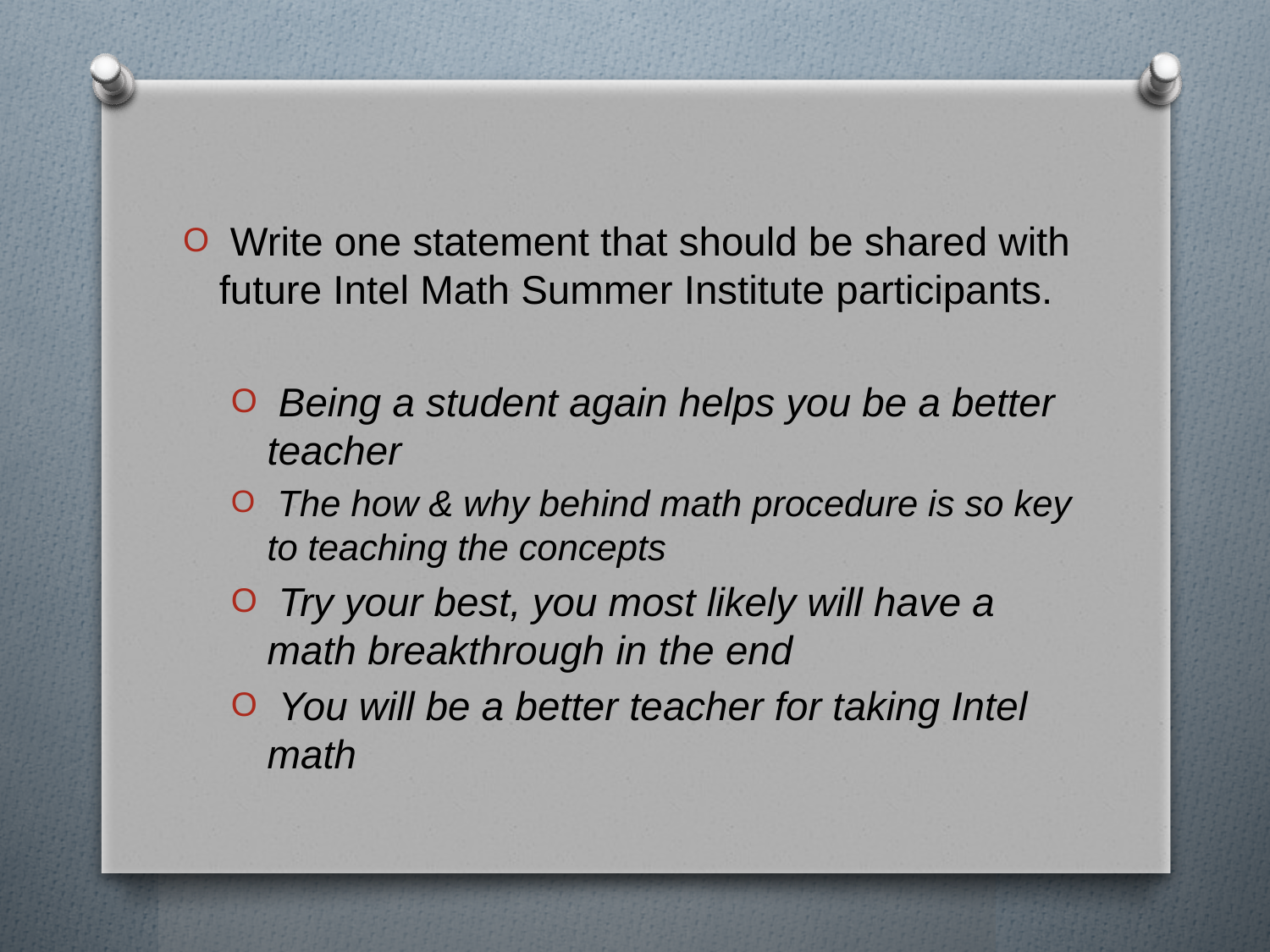

#
 Write one statement that should be shared with future Intel Math Summer Institute participants.

 Being a student again helps you be a better teacher
 The how & why behind math procedure is so key to teaching the concepts
 Try your best, you most likely will have a math breakthrough in the end
 You will be a better teacher for taking Intel math